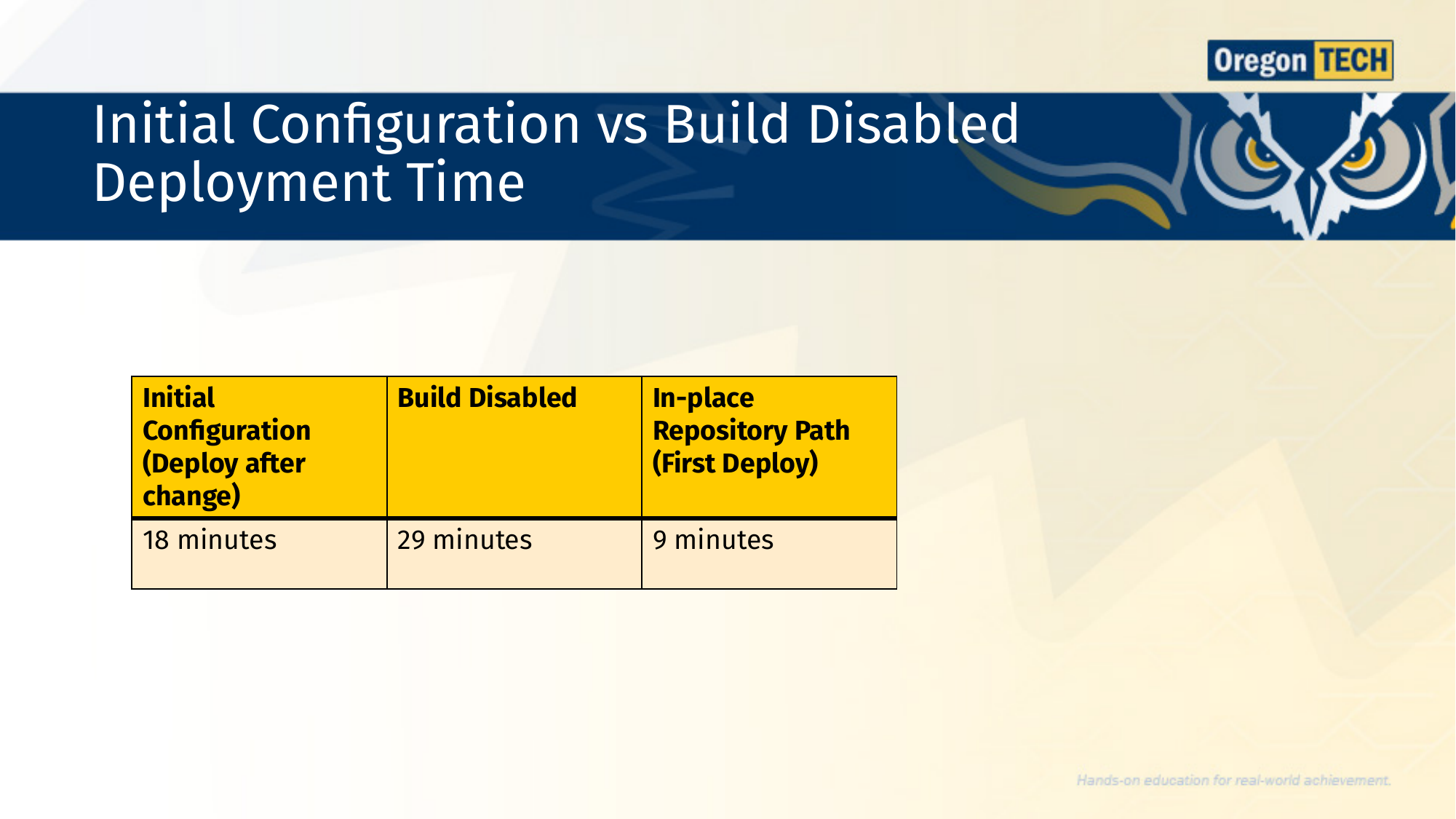

# Initial Configuration vs Build Disabled Deployment Time
| Initial Configuration (Deploy after change) | Build Disabled | In-place Repository Path (First Deploy) |
| --- | --- | --- |
| 18 minutes | 29 minutes | 9 minutes |